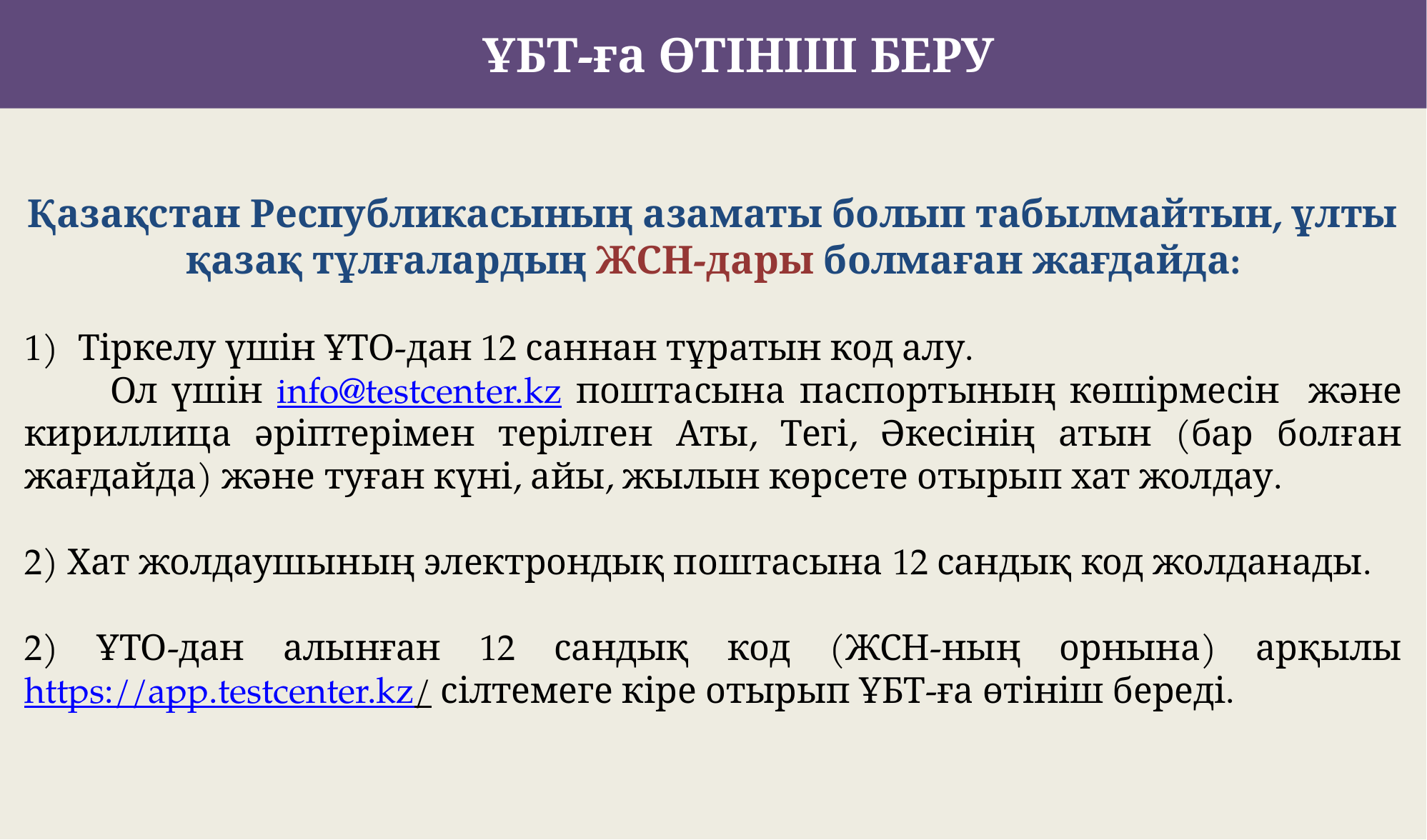

ҰБТ-ға ӨТІНІШ БЕРУ
Қазақстан Республикасының азаматы болып табылмайтын, ұлты қазақ тұлғалардың ЖСН-дары болмаған жағдайда:

Тіркелу үшін ҰТО-дан 12 саннан тұратын код алу.
      Ол үшін info@testcenter.kz поштасына паспортының көшірмесін  және кириллица әріптерімен терілген Аты, Тегі, Әкесінің атын (бар болған жағдайда) және туған күні, айы, жылын көрсете отырып хат жолдау.

2) Хат жолдаушының электрондық поштасына 12 сандық код жолданады.

2) ҰТО-дан алынған 12 сандық код (ЖСН-ның орнына) арқылы https://app.testcenter.kz/ сілтемеге кіре отырып ҰБТ-ға өтініш береді.